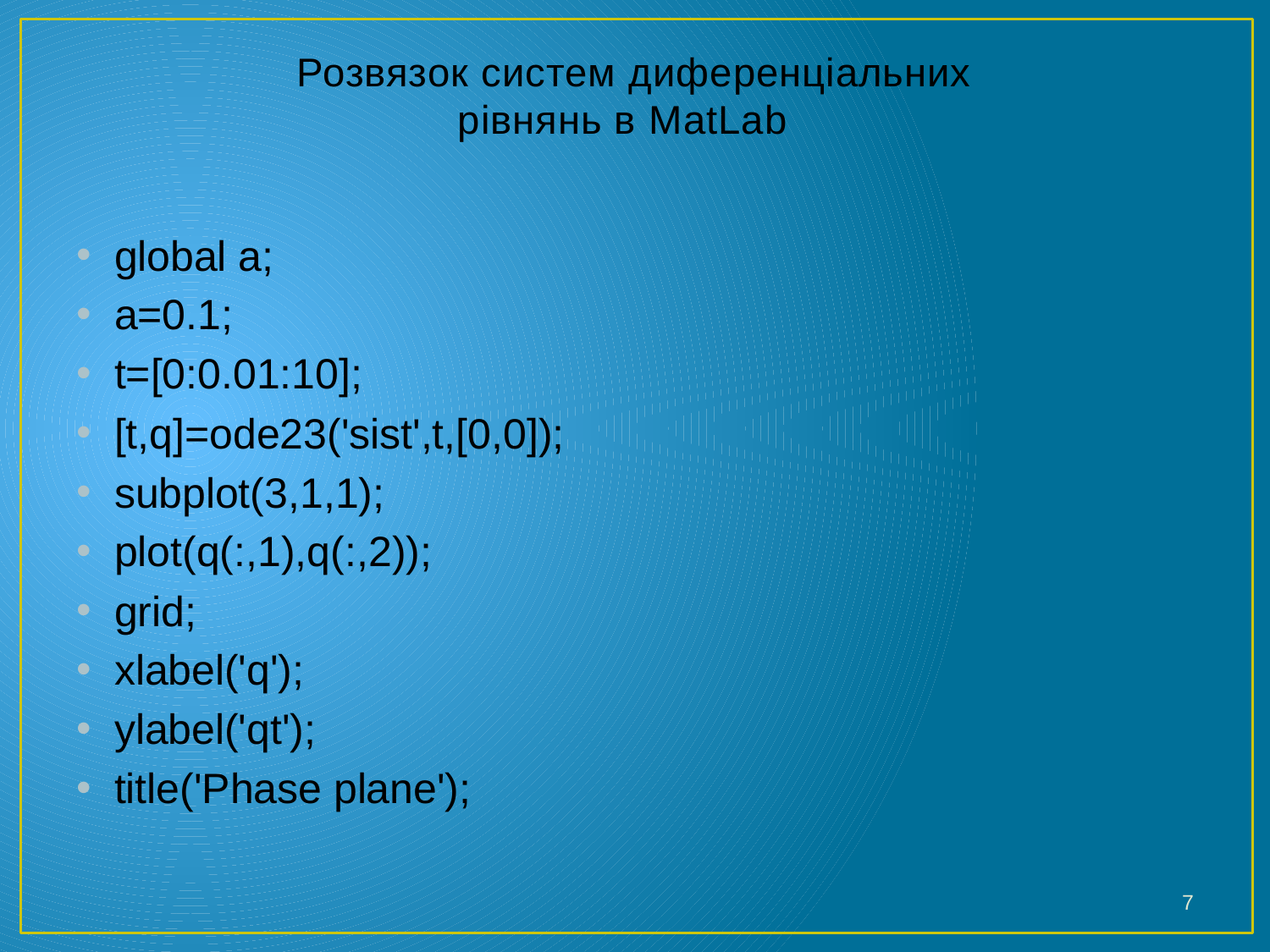

# Розвязок систем диференціальних рівнянь в MatLab
global a;
a=0.1;
t=[0:0.01:10];
[t,q]=ode23('sist',t,[0,0]);
subplot(3,1,1);
plot(q(:,1),q(:,2));
grid;
xlabel('q');
ylabel('qt');
title('Phase plane');

7